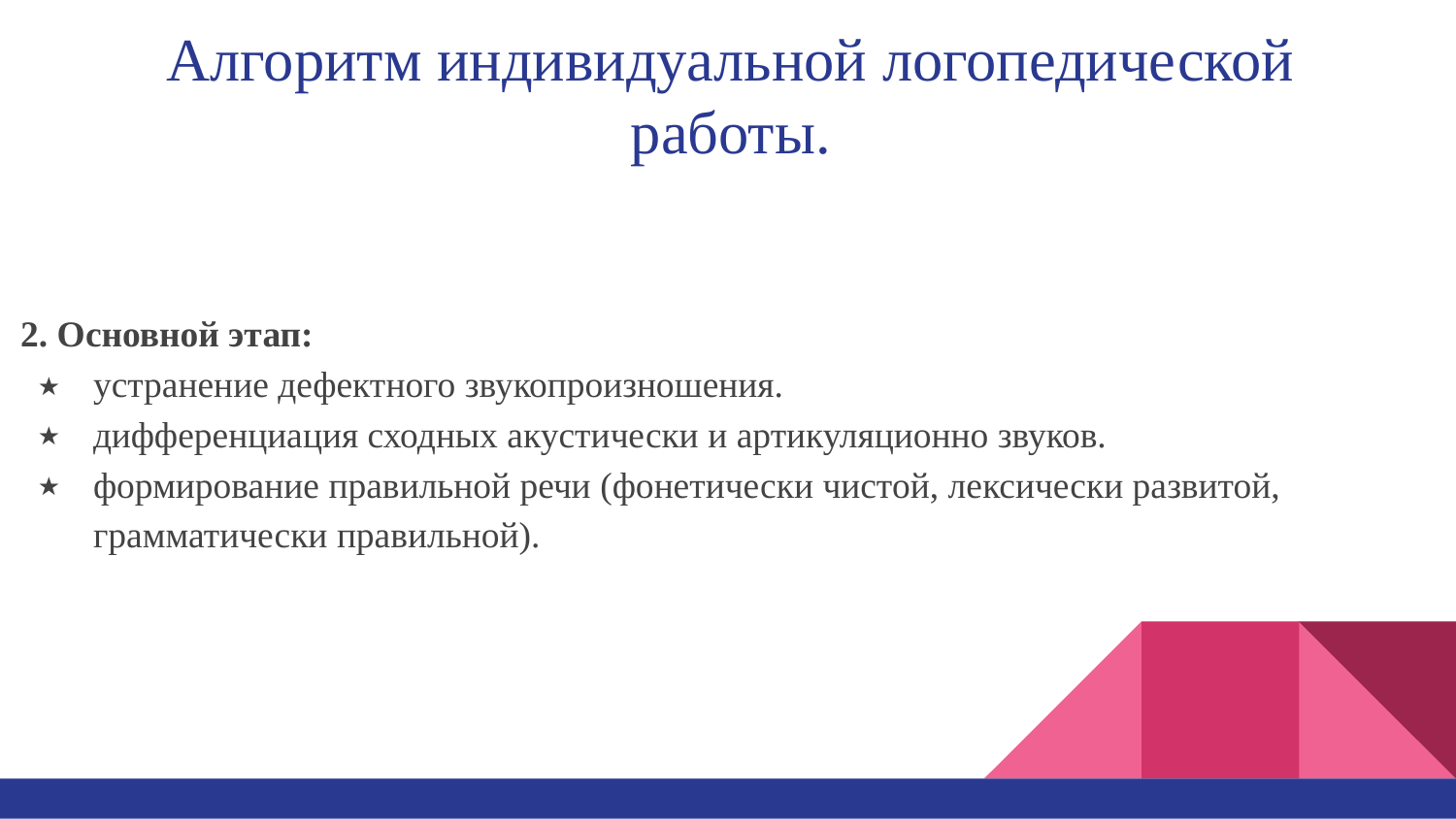

# Алгоритм индивидуальной логопедической работы.
2. Основной этап:
устранение дефектного звукопроизношения.
дифференциация сходных акустически и артикуляционно звуков.
формирование правильной речи (фонетически чистой, лексически развитой, грамматически правильной).